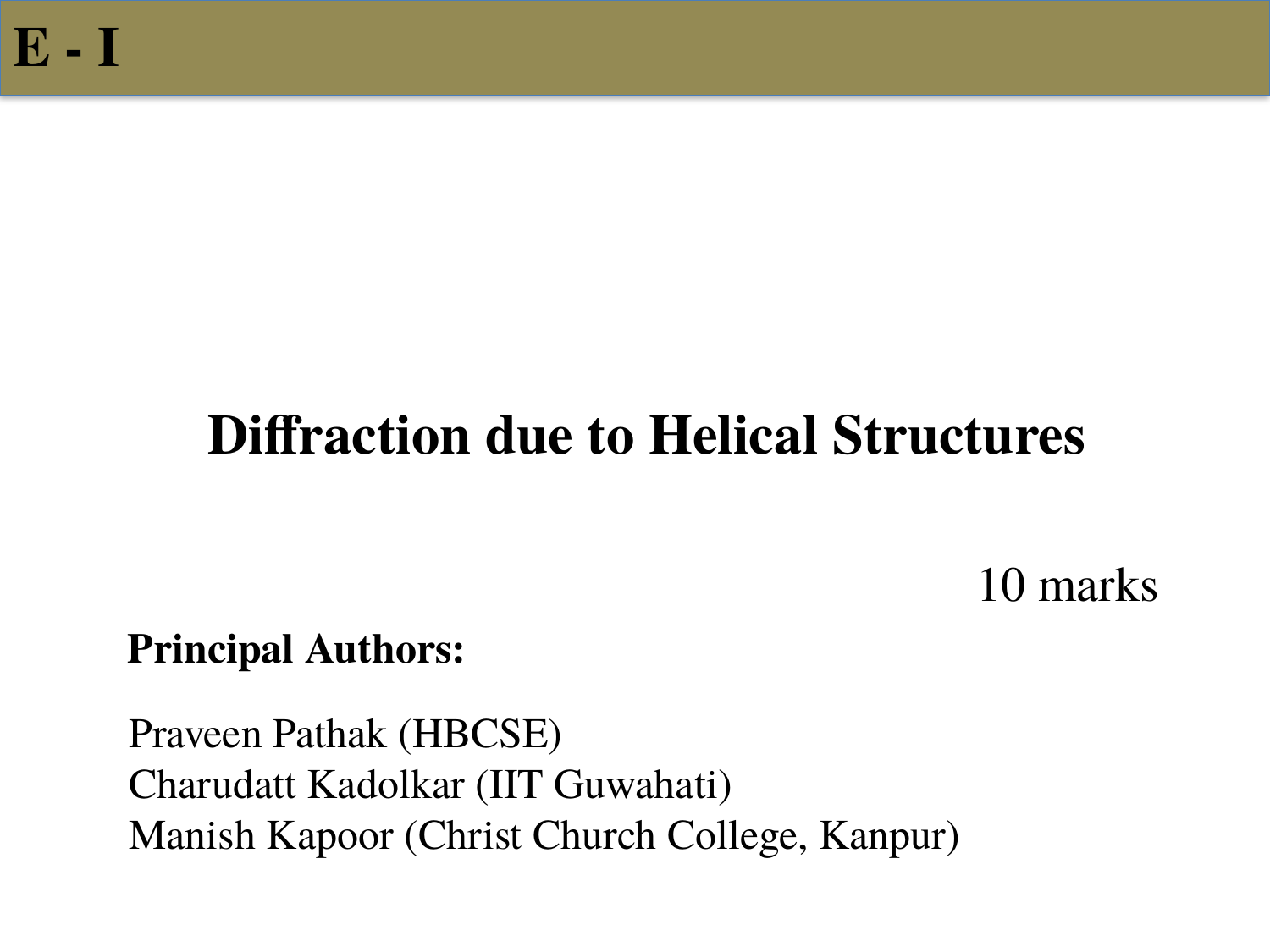

E - I
Diffraction due to Helical Structures
10 marks
Principal Authors:
Praveen Pathak (HBCSE)
Charudatt Kadolkar (IIT Guwahati)
Manish Kapoor (Christ Church College, Kanpur)